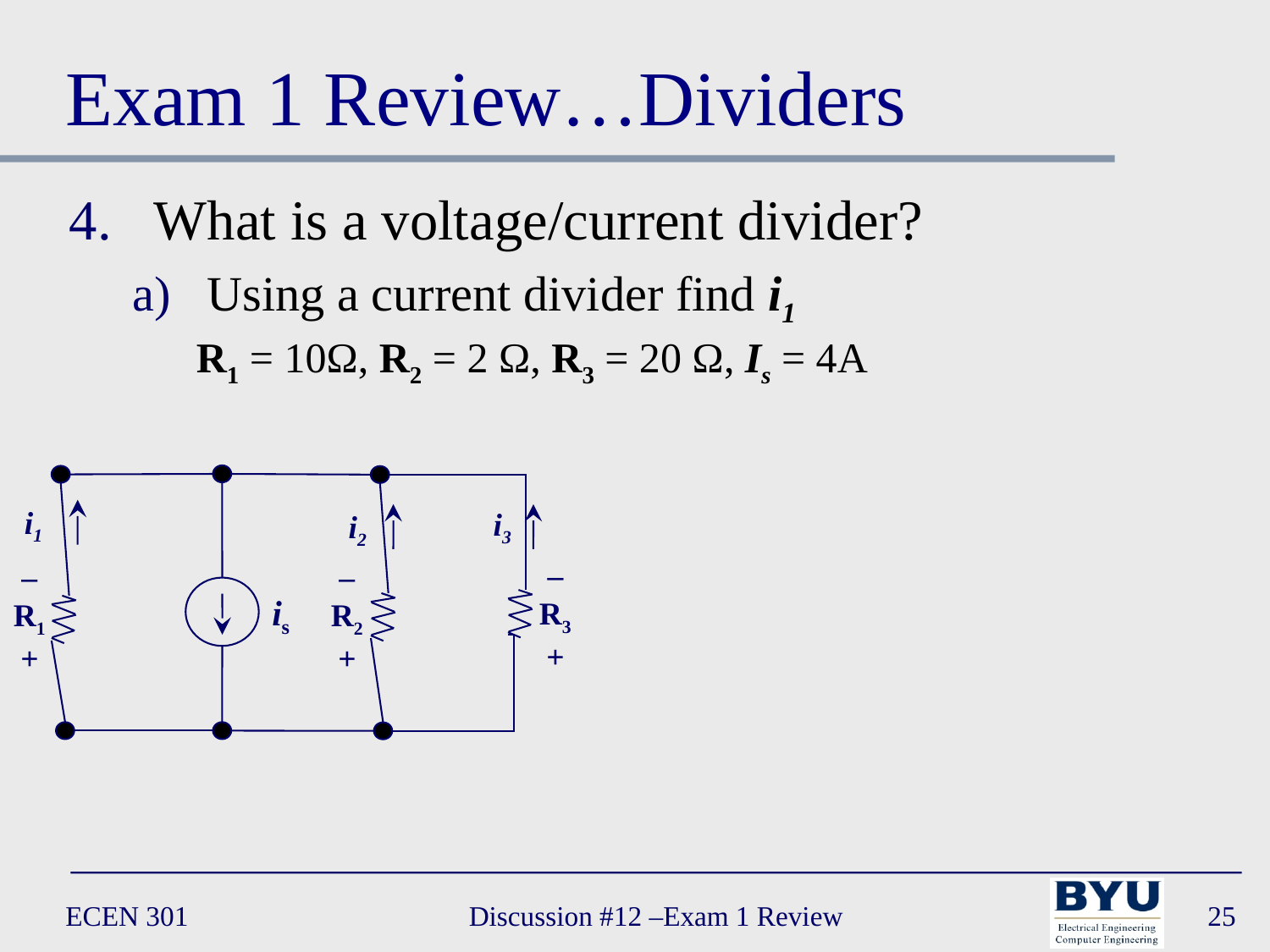

# Exam 1 Review…Dividers
What is a voltage/current divider?
Using a current divider find i1
R1 = 10Ω, R2 = 2 Ω, R3 = 20 Ω, Is = 4A

i1
i3

i2

–
R3
+
–
R1
+
–
R2
+

is

ECEN 301
Discussion #12 –Exam 1 Review
25